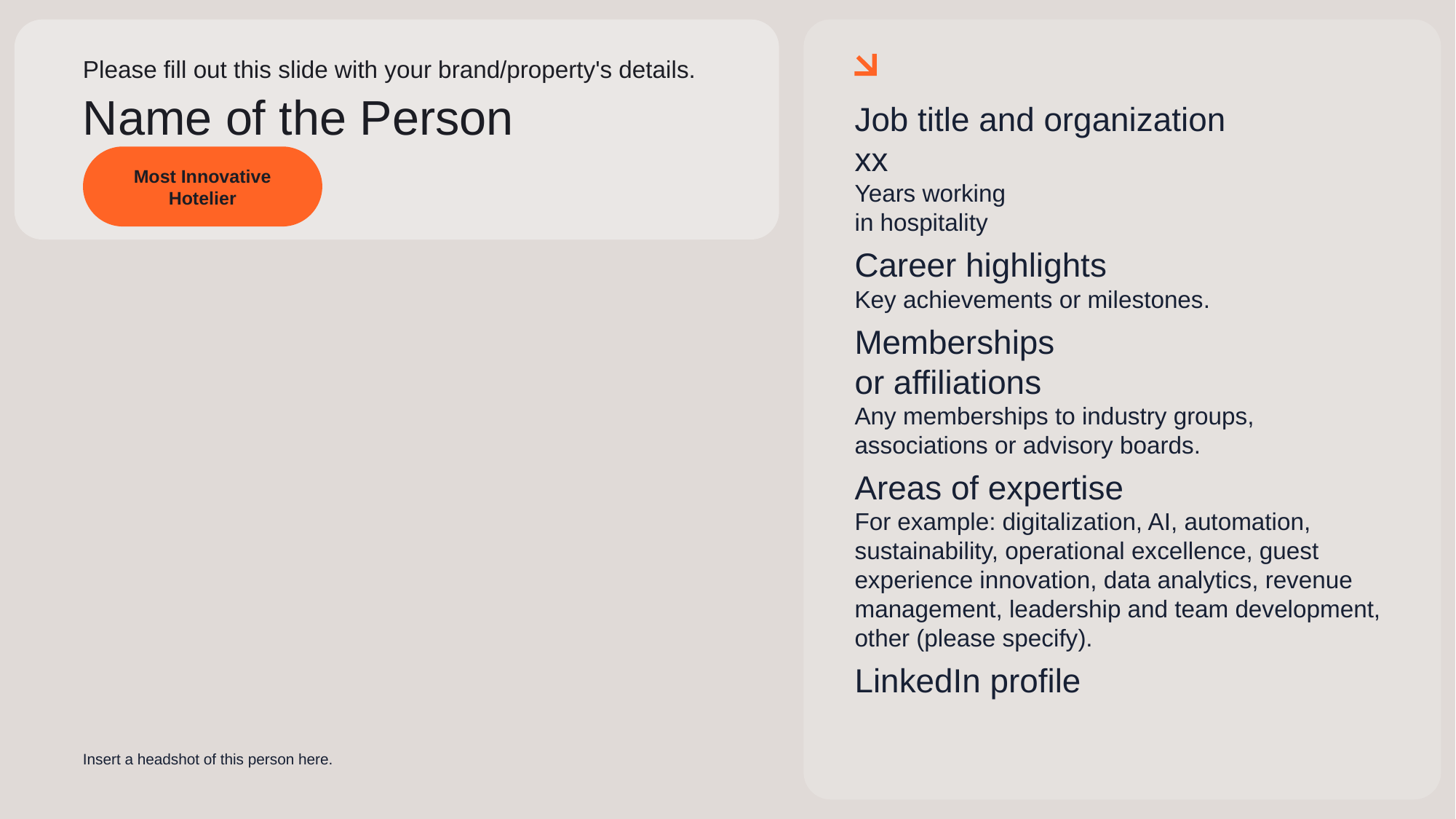

# Name of the Person
Job title and organization
xx
Years working
in hospitality
Career highlights
Key achievements or milestones.
Memberships
or affiliations
Any memberships to industry groups, associations or advisory boards.
Areas of expertise
For example: digitalization, AI, automation, sustainability, operational excellence, guest experience innovation, data analytics, revenue management, leadership and team development, other (please specify).
LinkedIn profile
Most Innovative Hotelier

Insert a headshot of this person here.